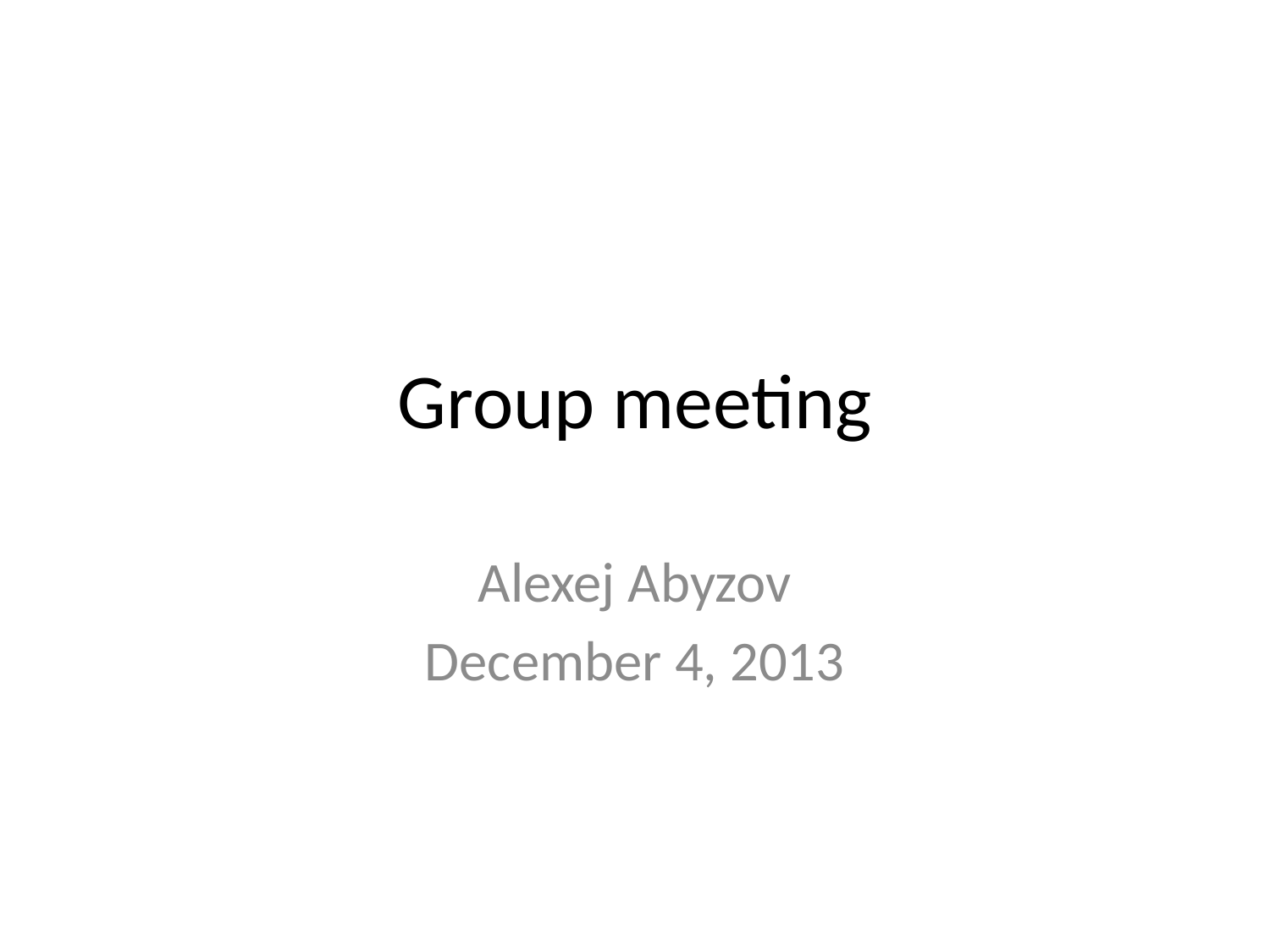

# Group meeting
Alexej Abyzov
December 4, 2013